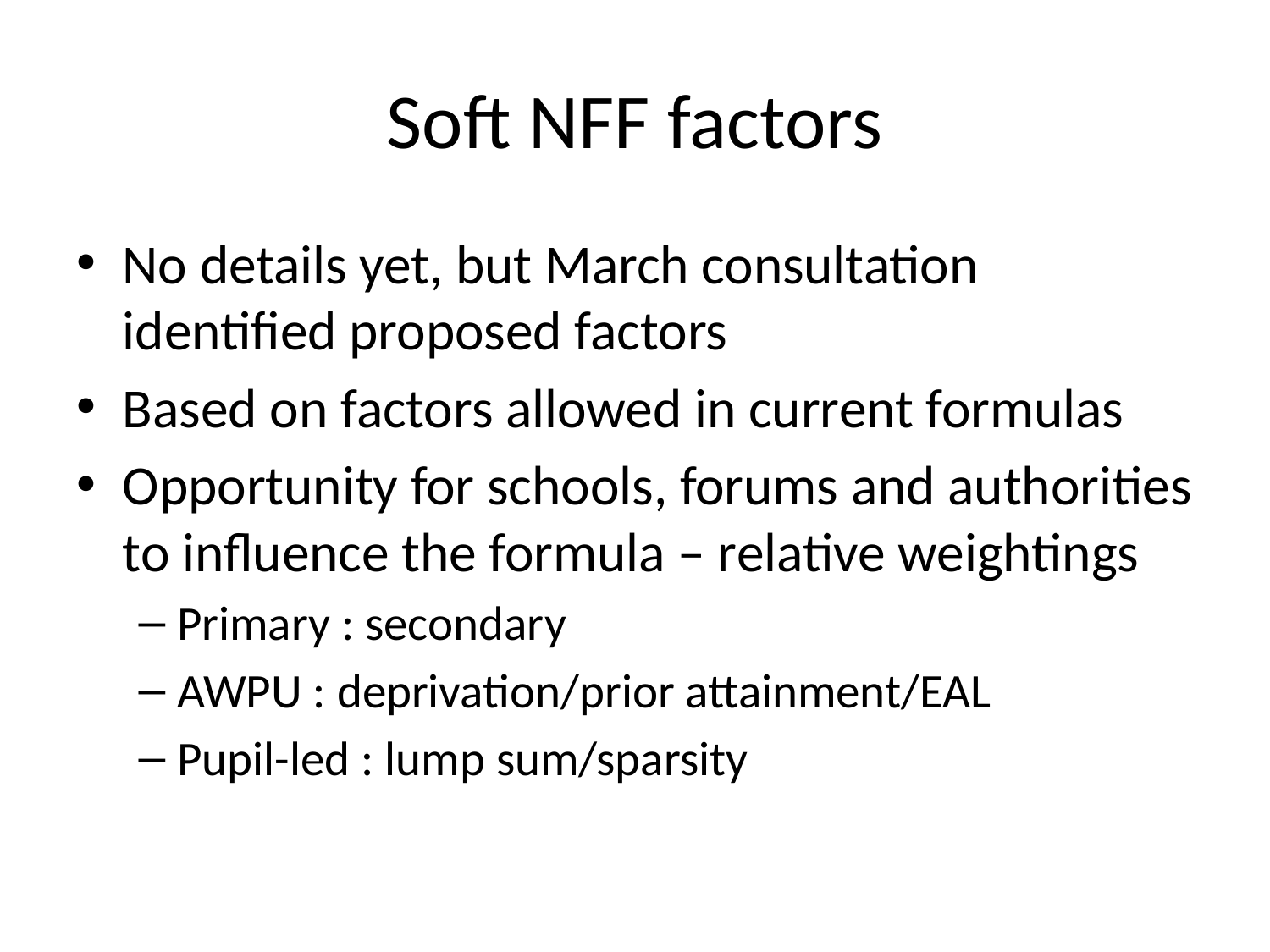

# Soft NFF factors
No details yet, but March consultation identified proposed factors
Based on factors allowed in current formulas
Opportunity for schools, forums and authorities to influence the formula – relative weightings
Primary : secondary
AWPU : deprivation/prior attainment/EAL
Pupil-led : lump sum/sparsity